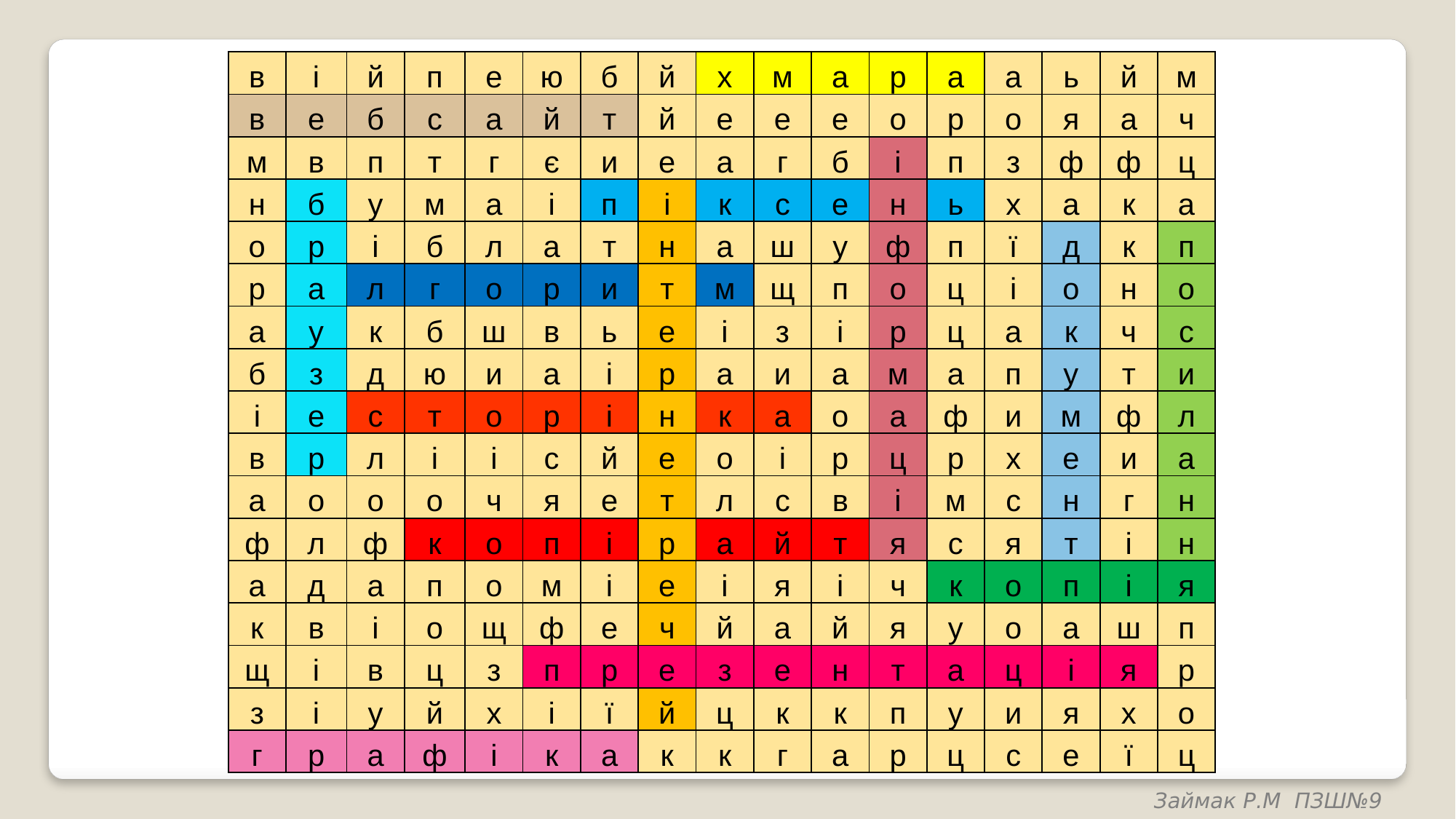

| в | і | й | п | е | ю | б | й | х | м | а | р | а | а | ь | й | м |
| --- | --- | --- | --- | --- | --- | --- | --- | --- | --- | --- | --- | --- | --- | --- | --- | --- |
| в | е | б | с | а | й | т | й | е | е | е | о | р | о | я | а | ч |
| м | в | п | т | г | є | и | е | а | г | б | і | п | з | ф | ф | ц |
| н | б | у | м | а | і | п | і | к | с | е | н | ь | х | а | к | а |
| о | р | і | б | л | а | т | н | а | ш | у | ф | п | ї | д | к | п |
| р | а | л | г | о | р | и | т | м | щ | п | о | ц | і | о | н | о |
| а | у | к | б | ш | в | ь | е | і | з | і | р | ц | а | к | ч | с |
| б | з | д | ю | и | а | і | р | а | и | а | м | а | п | у | т | и |
| і | е | с | т | о | р | і | н | к | а | о | а | ф | и | м | ф | л |
| в | р | л | і | і | с | й | е | о | і | р | ц | р | х | е | и | а |
| а | о | о | о | ч | я | е | т | л | с | в | і | м | с | н | г | н |
| ф | л | ф | к | о | п | і | р | а | й | т | я | с | я | т | і | н |
| а | д | а | п | о | м | і | е | і | я | і | ч | к | о | п | і | я |
| к | в | і | о | щ | ф | е | ч | й | а | й | я | у | о | а | ш | п |
| щ | і | в | ц | з | п | р | е | з | е | н | т | а | ц | і | я | р |
| з | і | у | й | х | і | ї | й | ц | к | к | п | у | и | я | х | о |
| г | р | а | ф | і | к | а | к | к | г | а | р | ц | с | е | ї | ц |
Займак Р.М  ПЗШ№9